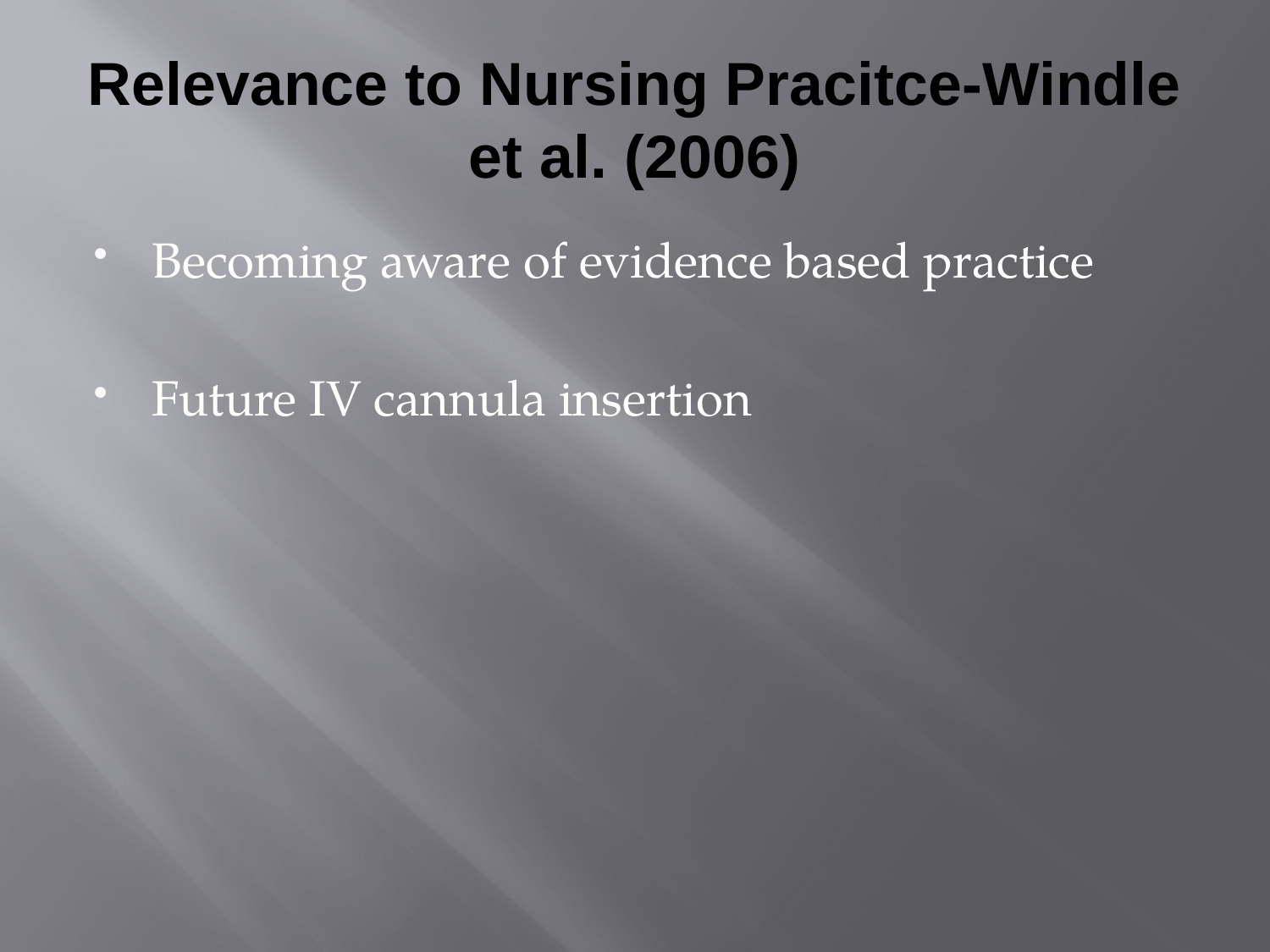

# Relevance to Nursing Pracitce-Windle et al. (2006)
Becoming aware of evidence based practice

Future IV cannula insertion